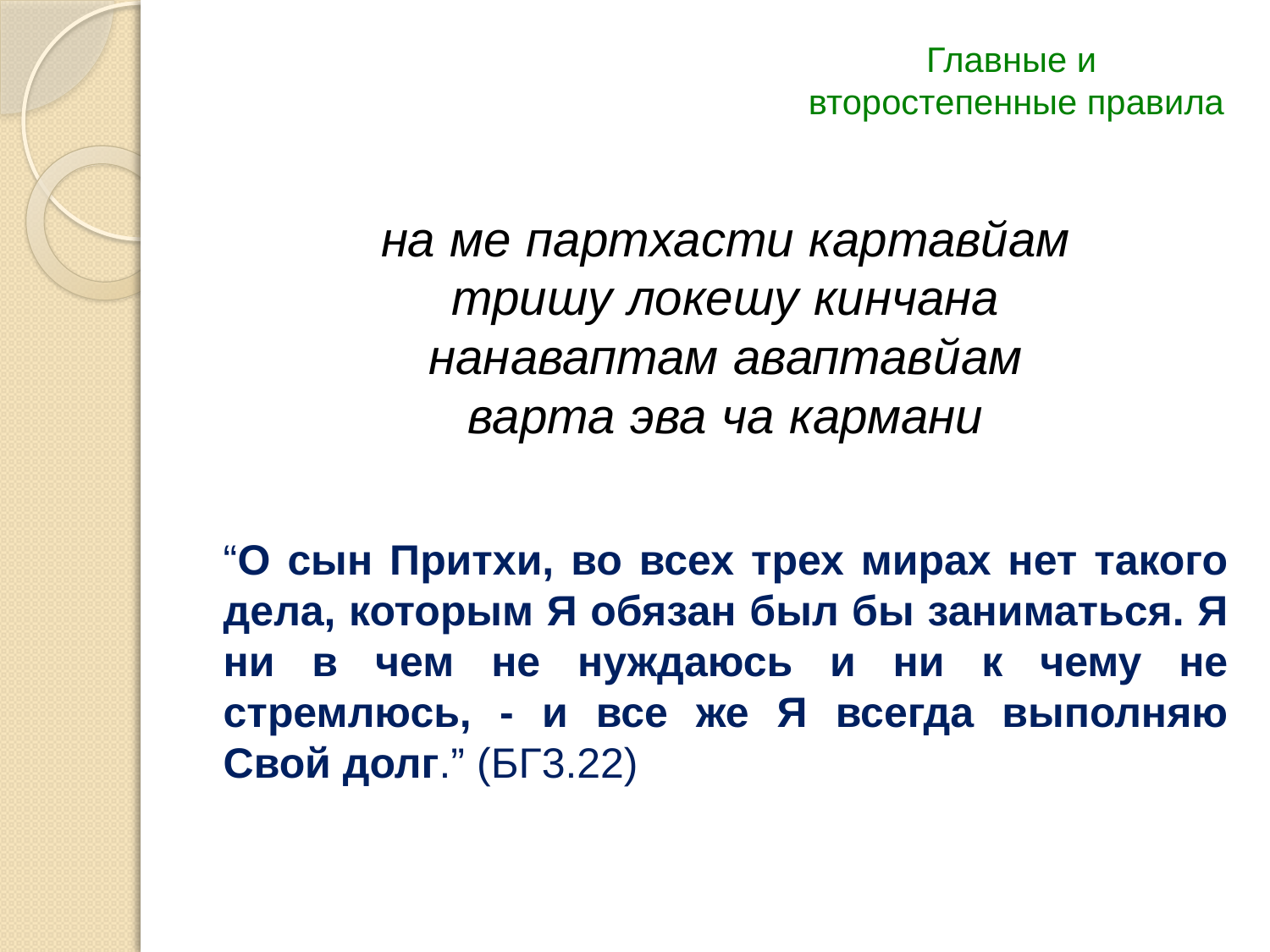

# Главные и второстепенные правила
на ме партхасти картавйам
тришу локешу кинчана
нанаваптам аваптавйам
варта эва ча кармани

“О сын Притхи, во всех трех мирах нет такого дела, которым Я обязан был бы заниматься. Я ни в чем не нуждаюсь и ни к чему не стремлюсь, - и все же Я всегда выполняю Свой долг.” (БГ3.22)